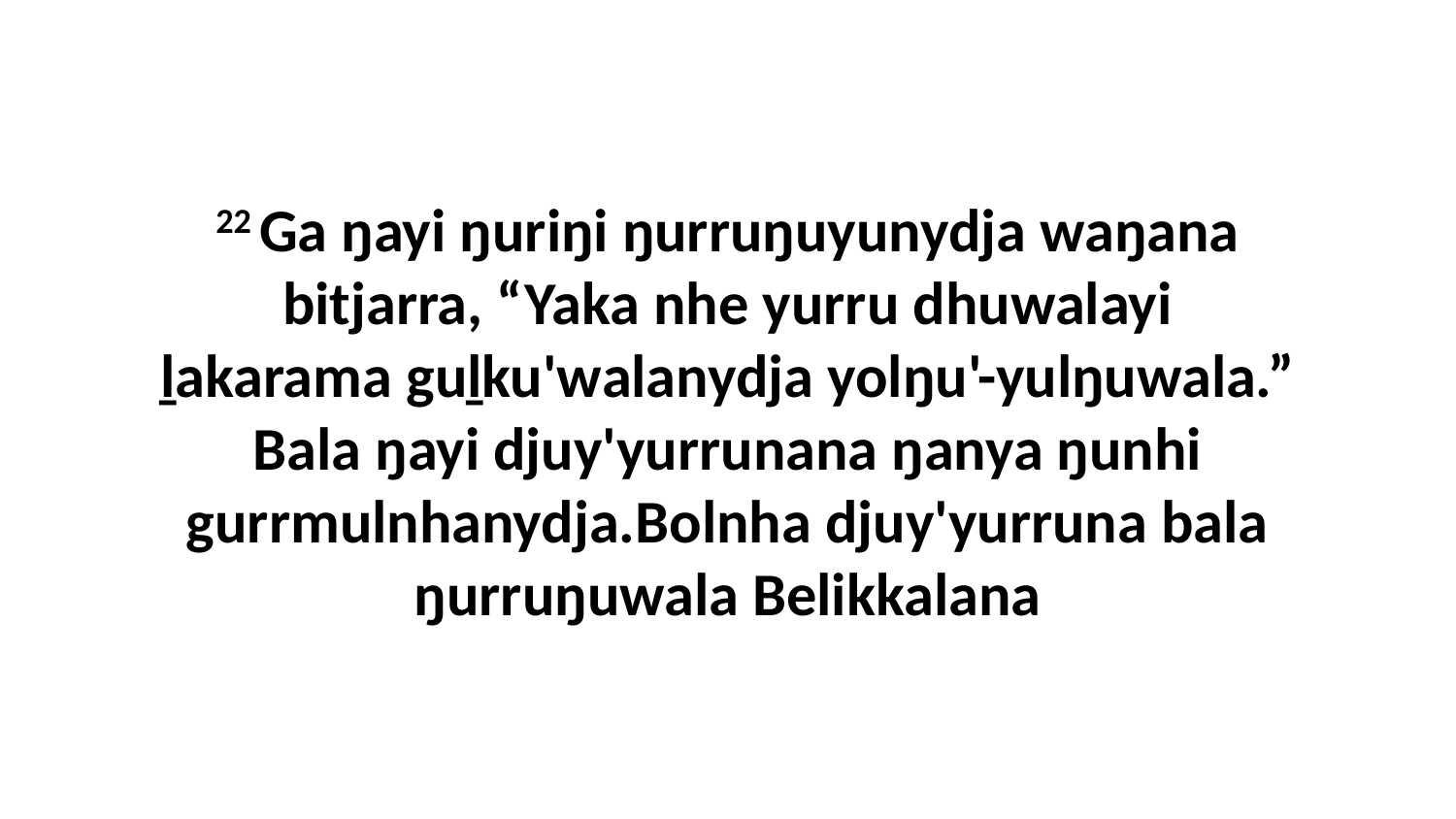

22 Ga ŋayi ŋuriŋi ŋurruŋuyunydja waŋana bitjarra, “Yaka nhe yurru dhuwalayi ḻakarama guḻku'walanydja yolŋu'-yulŋuwala.” Bala ŋayi djuy'yurrunana ŋanya ŋunhi gurrmulnhanydja.Bolnha djuy'yurruna bala ŋurruŋuwala Belikkalana